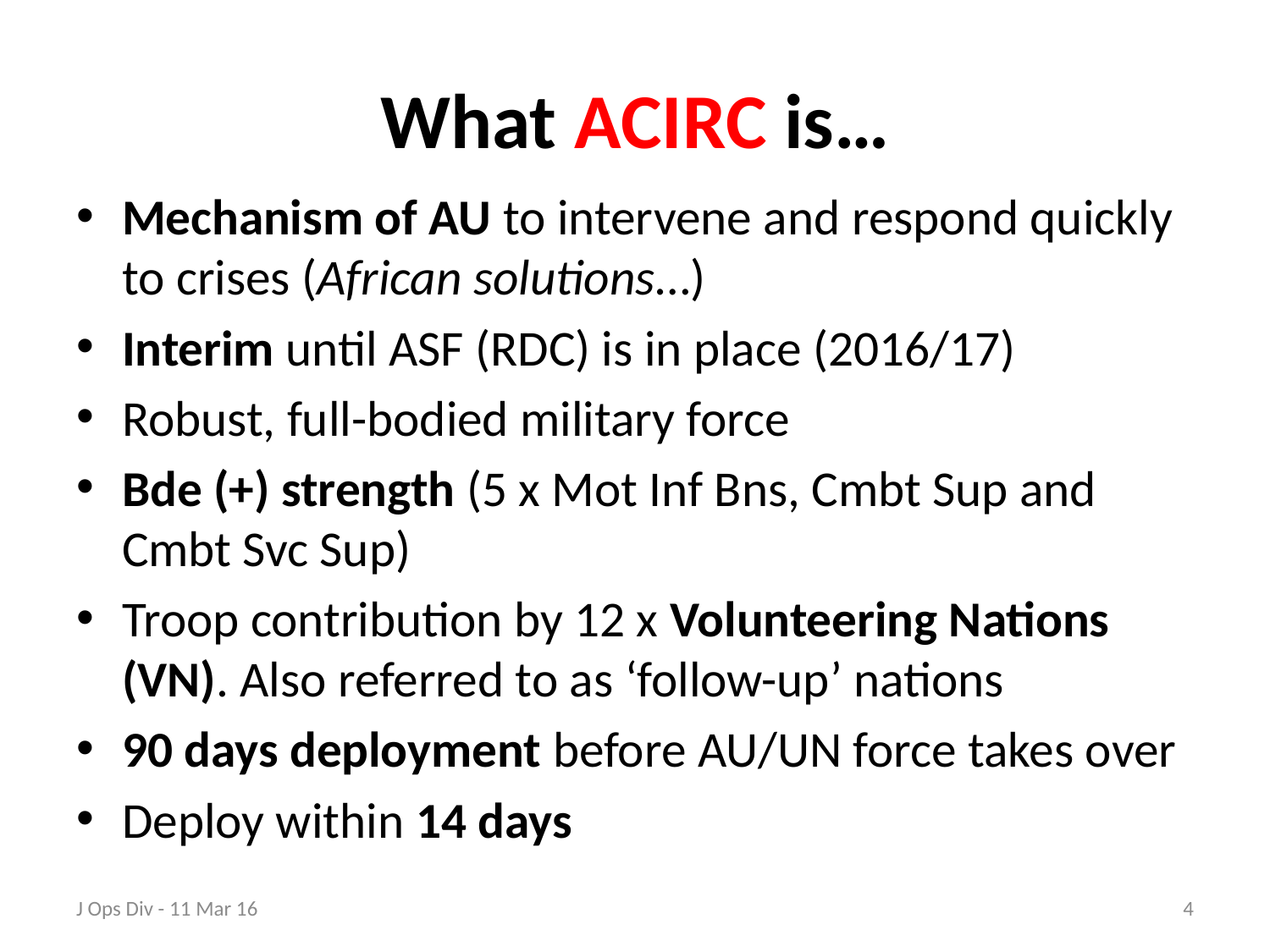

# What ACIRC is…
Mechanism of AU to intervene and respond quickly to crises (African solutions…)
Interim until ASF (RDC) is in place (2016/17)
Robust, full-bodied military force
Bde (+) strength (5 x Mot Inf Bns, Cmbt Sup and Cmbt Svc Sup)
Troop contribution by 12 x Volunteering Nations (VN). Also referred to as ‘follow-up’ nations
90 days deployment before AU/UN force takes over
Deploy within 14 days

J Ops Div - 11 Mar 16
4